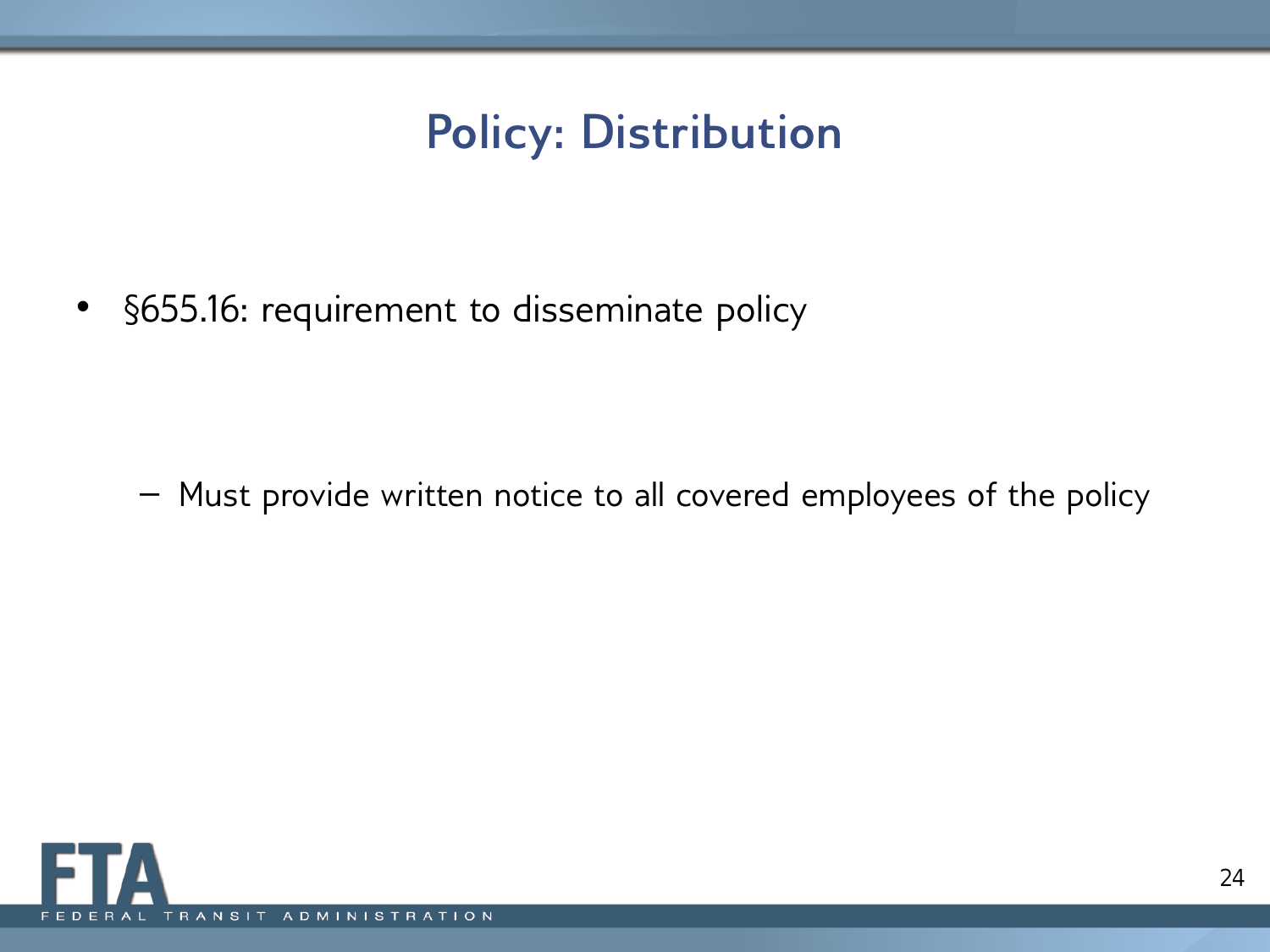

# Policy: Distribution

§655.16: requirement to disseminate policy

Must provide written notice to all covered employees of the policy

24